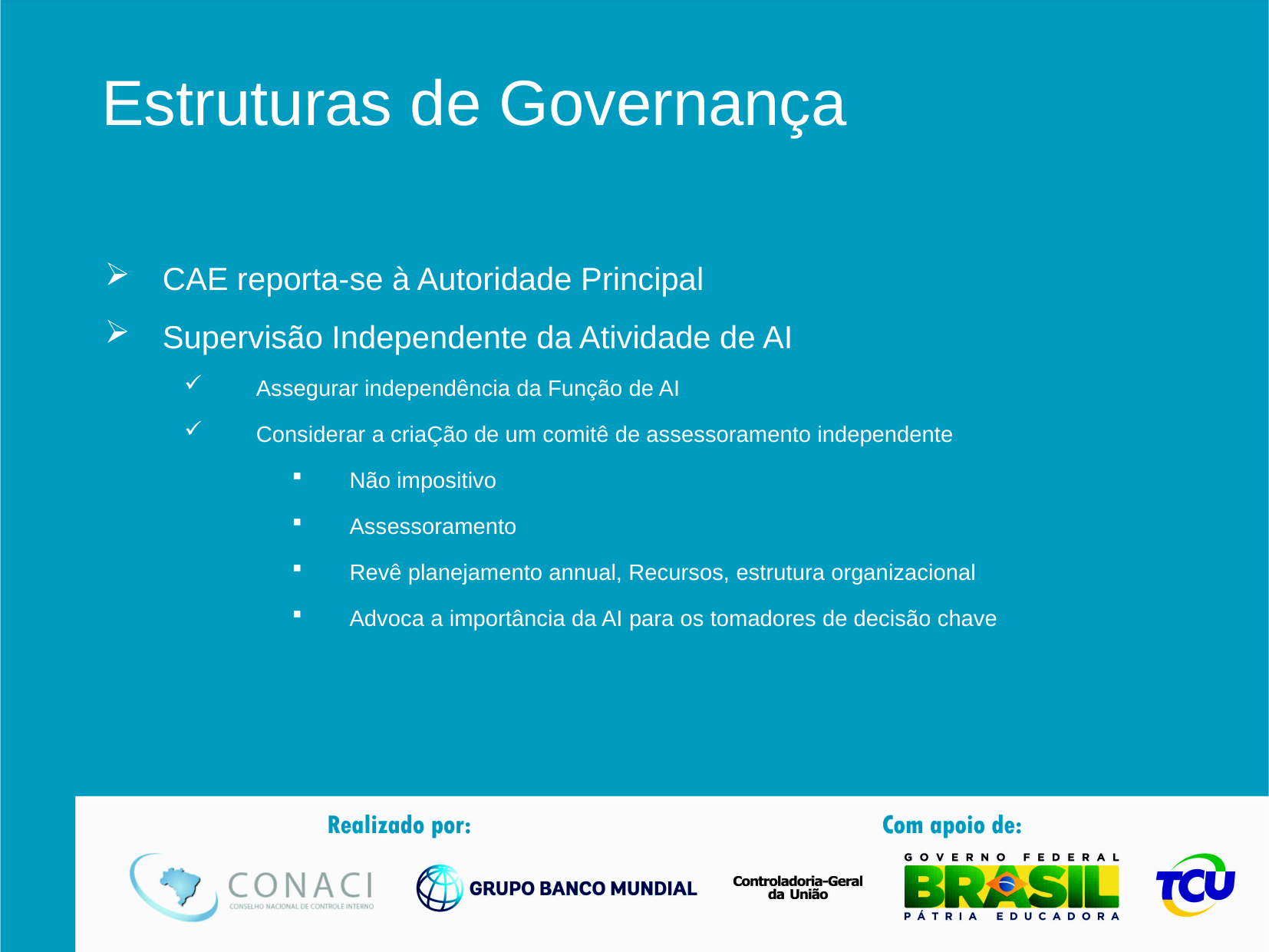

Estruturas de Governança
CAE reporta-se à Autoridade Principal
Supervisão Independente da Atividade de AI
Assegurar independência da Função de AI
Considerar a criaÇão de um comitê de assessoramento independente
Não impositivo
Assessoramento
Revê planejamento annual, Recursos, estrutura organizacional
Advoca a importância da AI para os tomadores de decisão chave